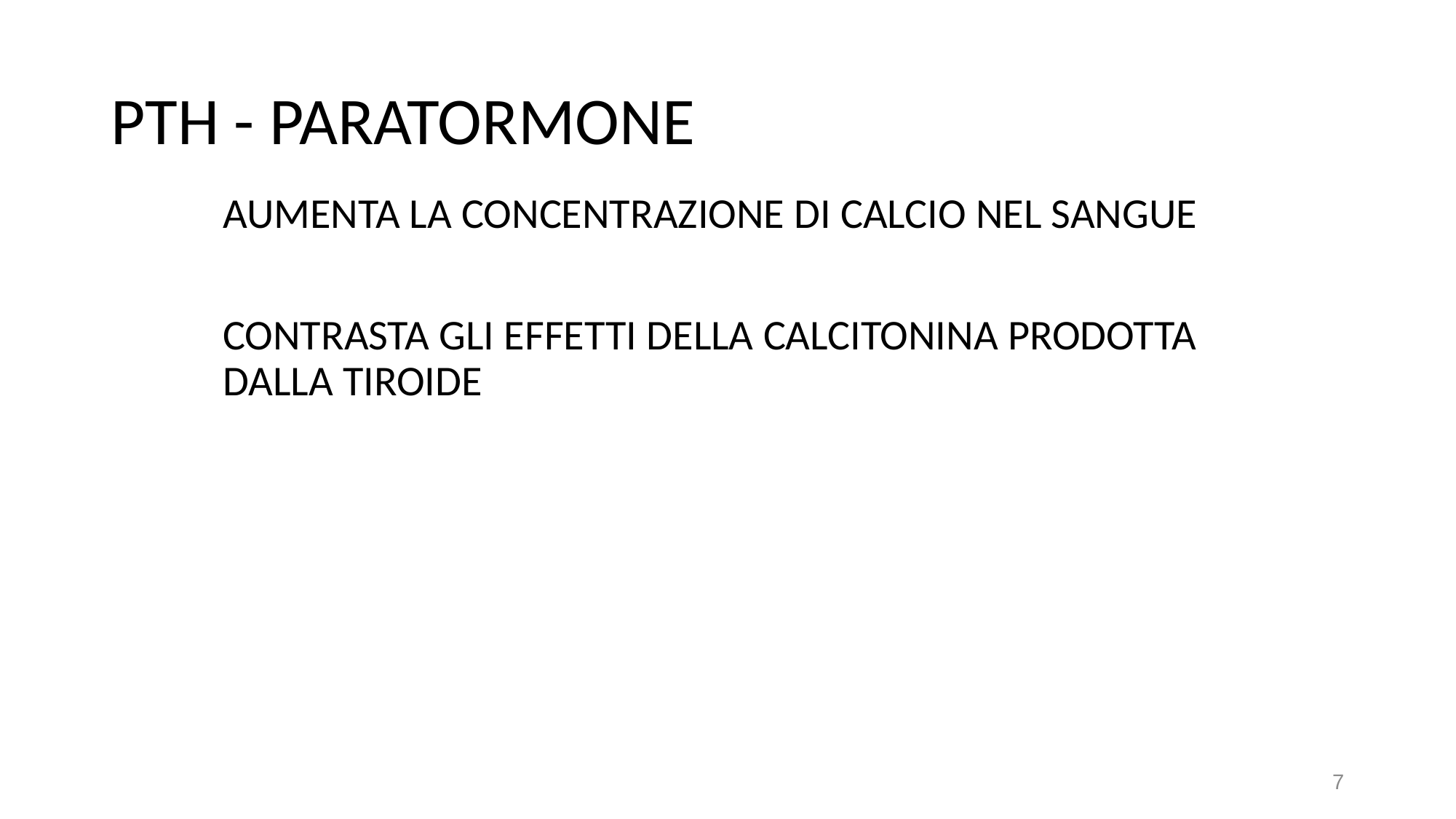

# PTH - PARATORMONE
AUMENTA LA CONCENTRAZIONE DI CALCIO NEL SANGUE

CONTRASTA GLI EFFETTI DELLA CALCITONINA PRODOTTA DALLA TIROIDE
7